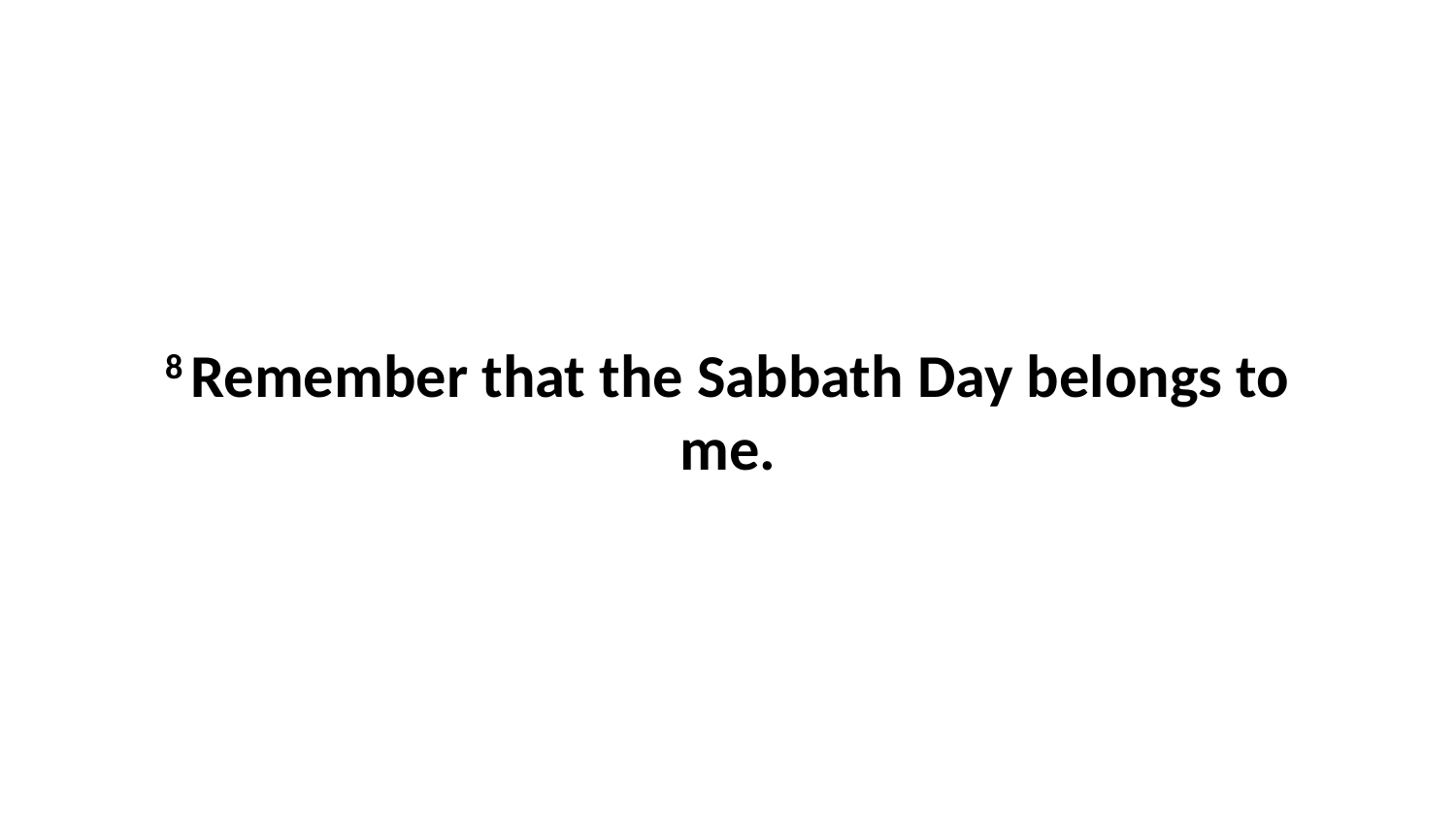

8 Remember that the Sabbath Day belongs to me.